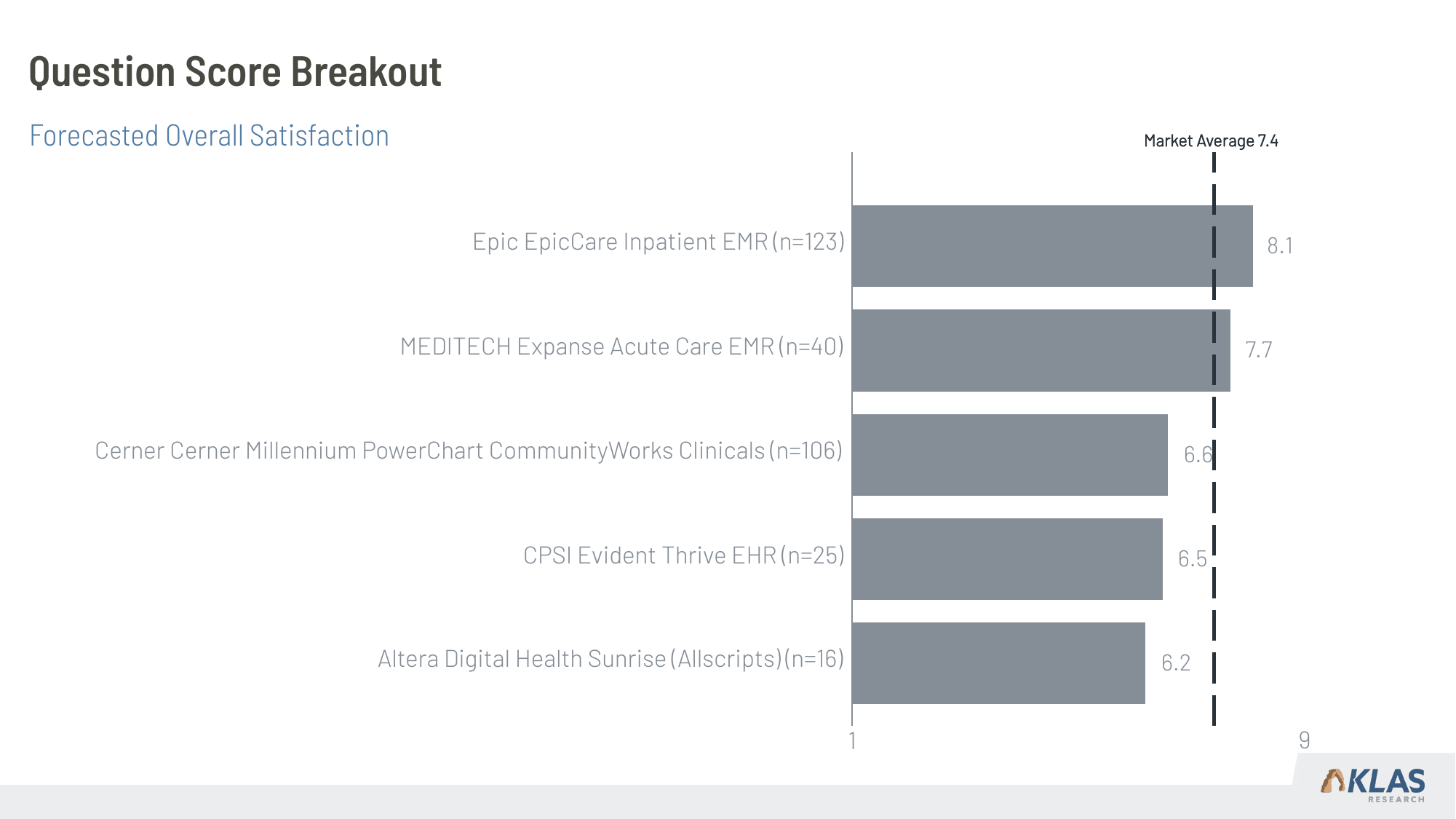

# Question Score Breakout
Forecasted Overall Satisfaction
Market Average 7.4

Epic EpicCare Inpatient EMR (n=123)
8.1

MEDITECH Expanse Acute Care EMR (n=40)
7.7

Cerner Cerner Millennium PowerChart CommunityWorks Clinicals (n=106)
6.6

CPSI Evident Thrive EHR (n=25)
6.5

Altera Digital Health Sunrise (Allscripts) (n=16)
6.2
9
1